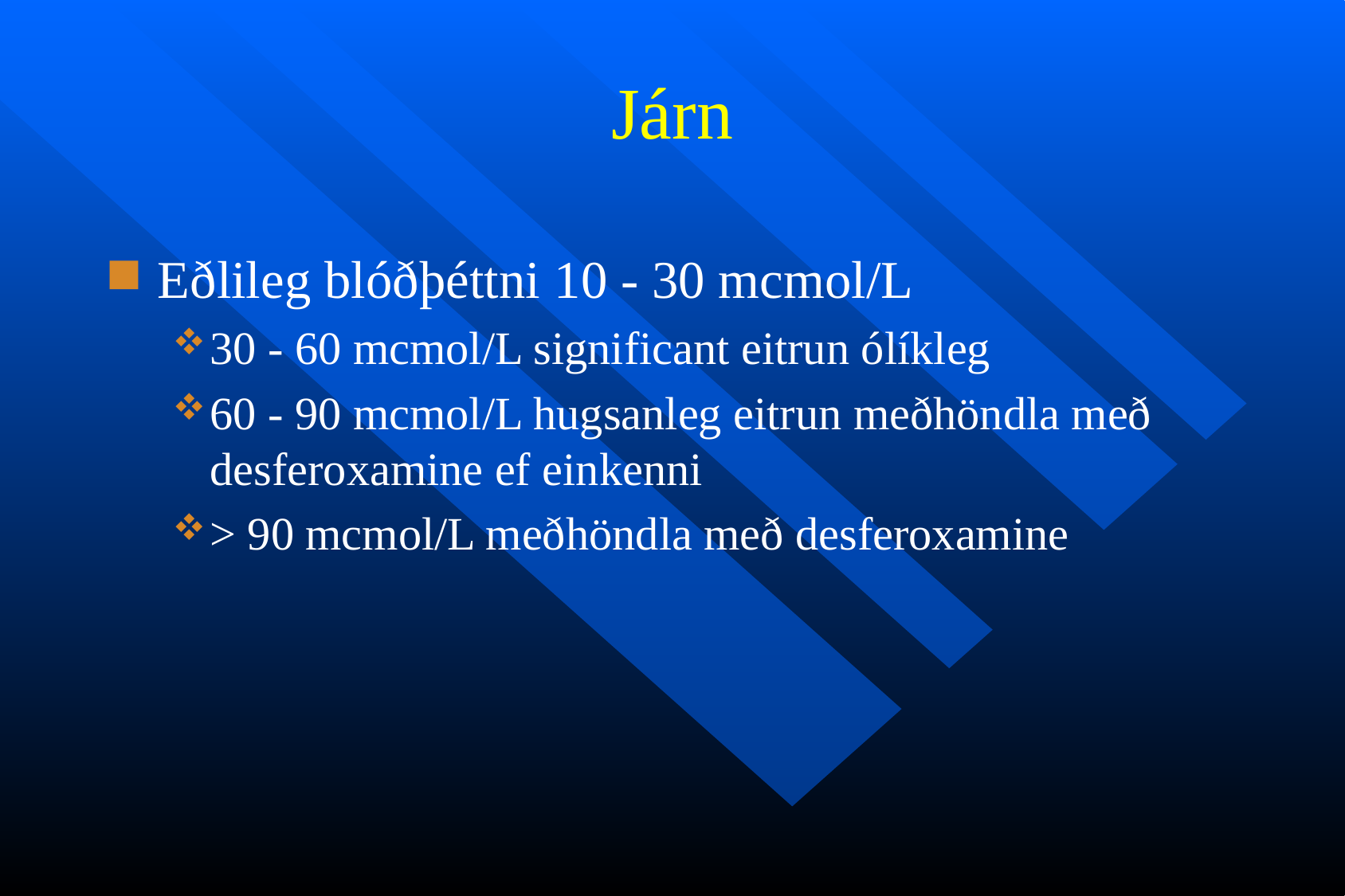

# Járn
Eðlileg blóðþéttni 10 - 30 mcmol/L
30 - 60 mcmol/L significant eitrun ólíkleg
60 - 90 mcmol/L hugsanleg eitrun meðhöndla með desferoxamine ef einkenni
> 90 mcmol/L meðhöndla með desferoxamine